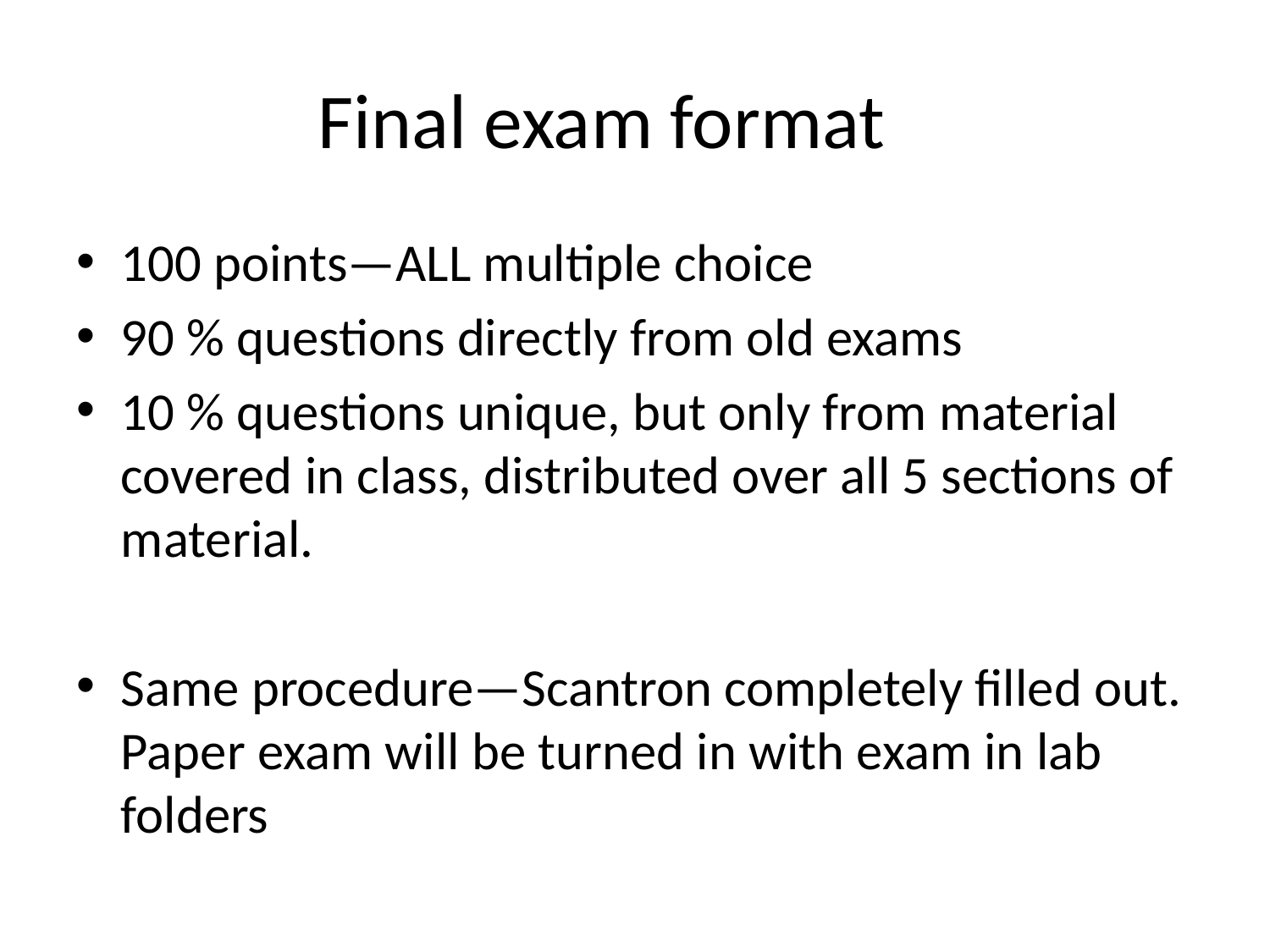

# Final exam format
100 points—ALL multiple choice
90 % questions directly from old exams
10 % questions unique, but only from material covered in class, distributed over all 5 sections of material.

Same procedure—Scantron completely filled out. Paper exam will be turned in with exam in lab folders